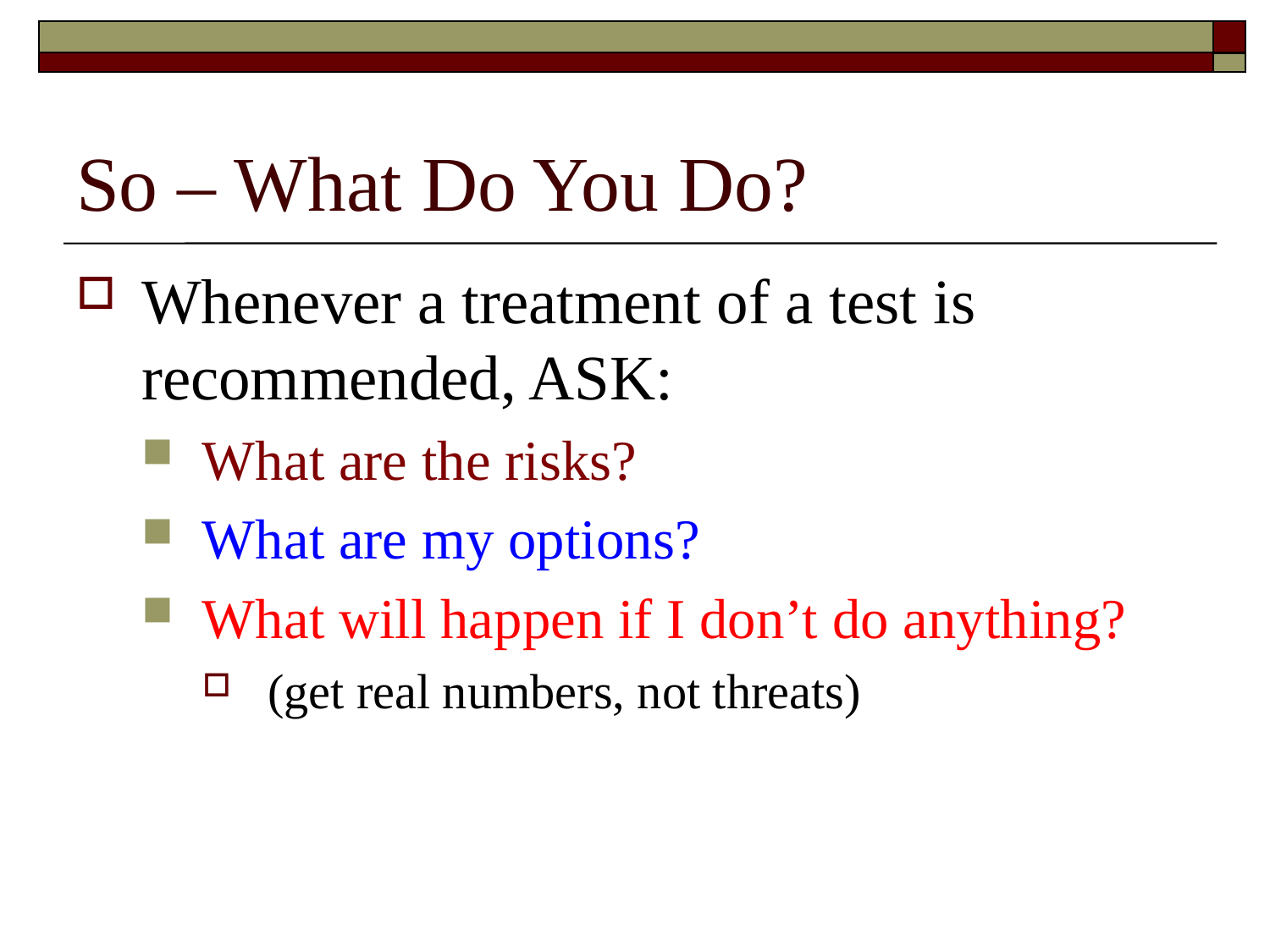

# So – What Do You Do?
Whenever a treatment of a test is recommended, ASK:
What are the risks?
What are my options?
What will happen if I don’t do anything?
(get real numbers, not threats)